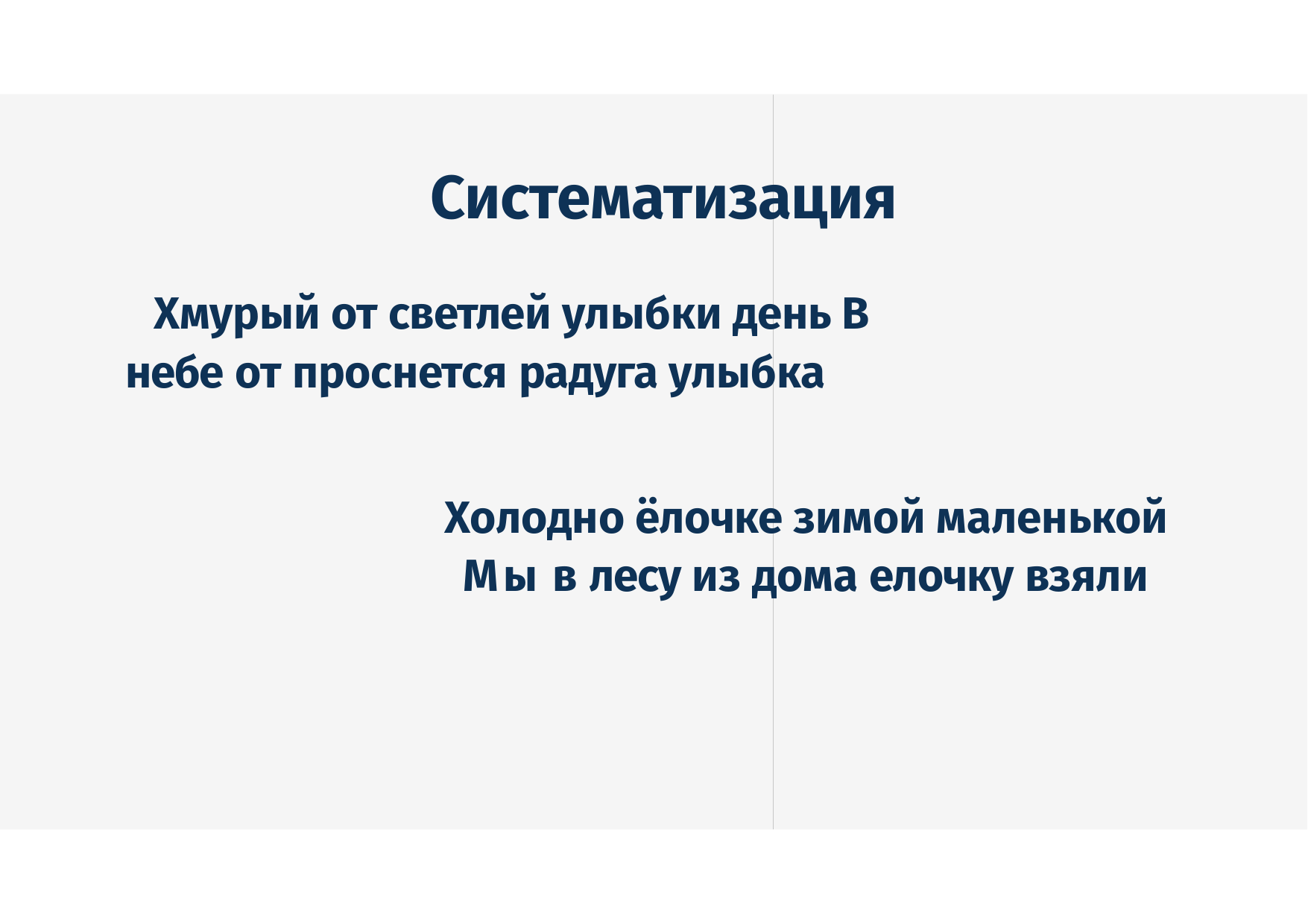

# Систематизация
Хмурый от светлей улыбки день В небе от проснется радуга улыбка

Холодно ёлочке зимой маленькой Мы в лесу из дома елочку взяли